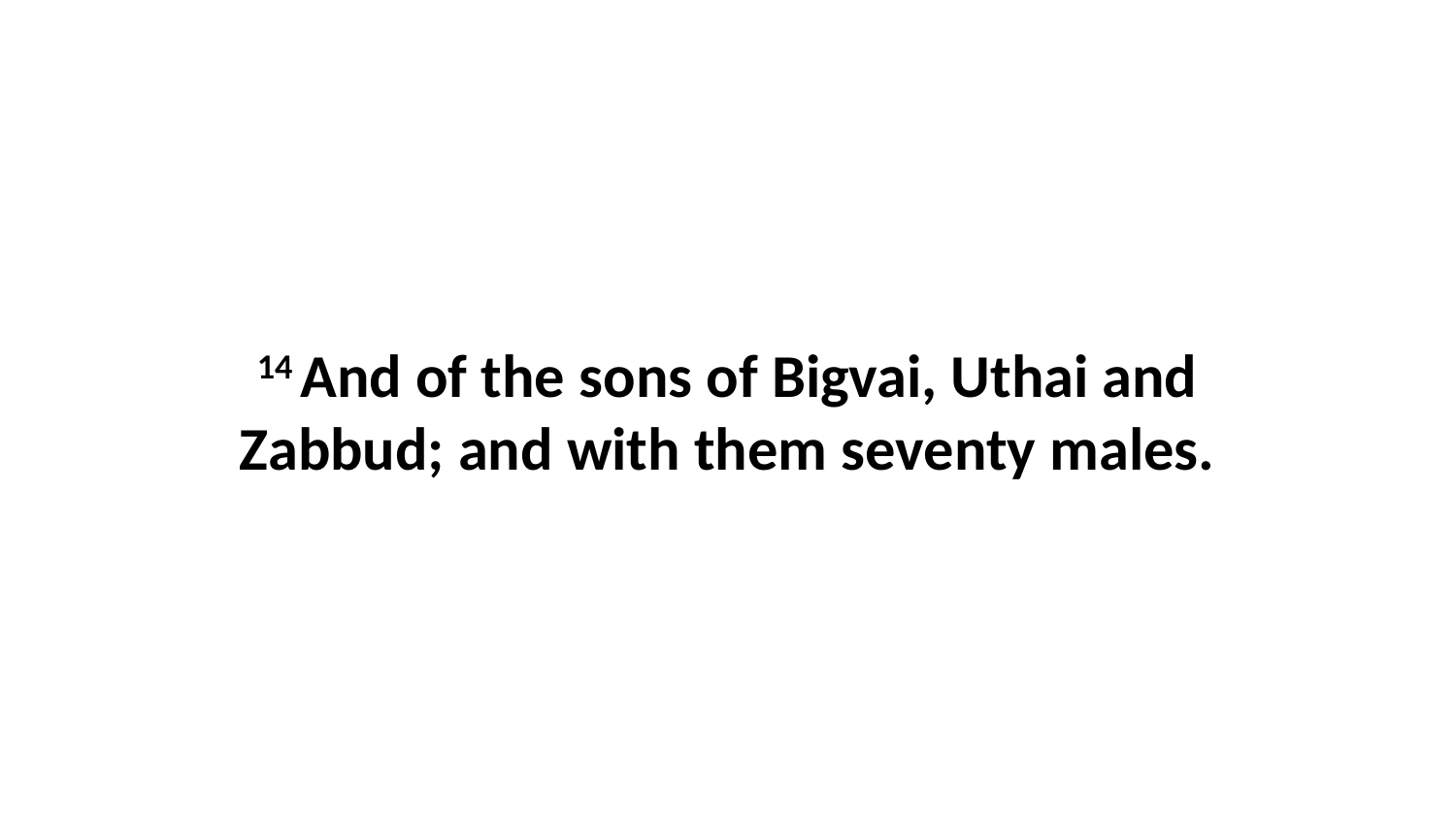

14 And of the sons of Bigvai, Uthai and Zabbud; and with them seventy males.